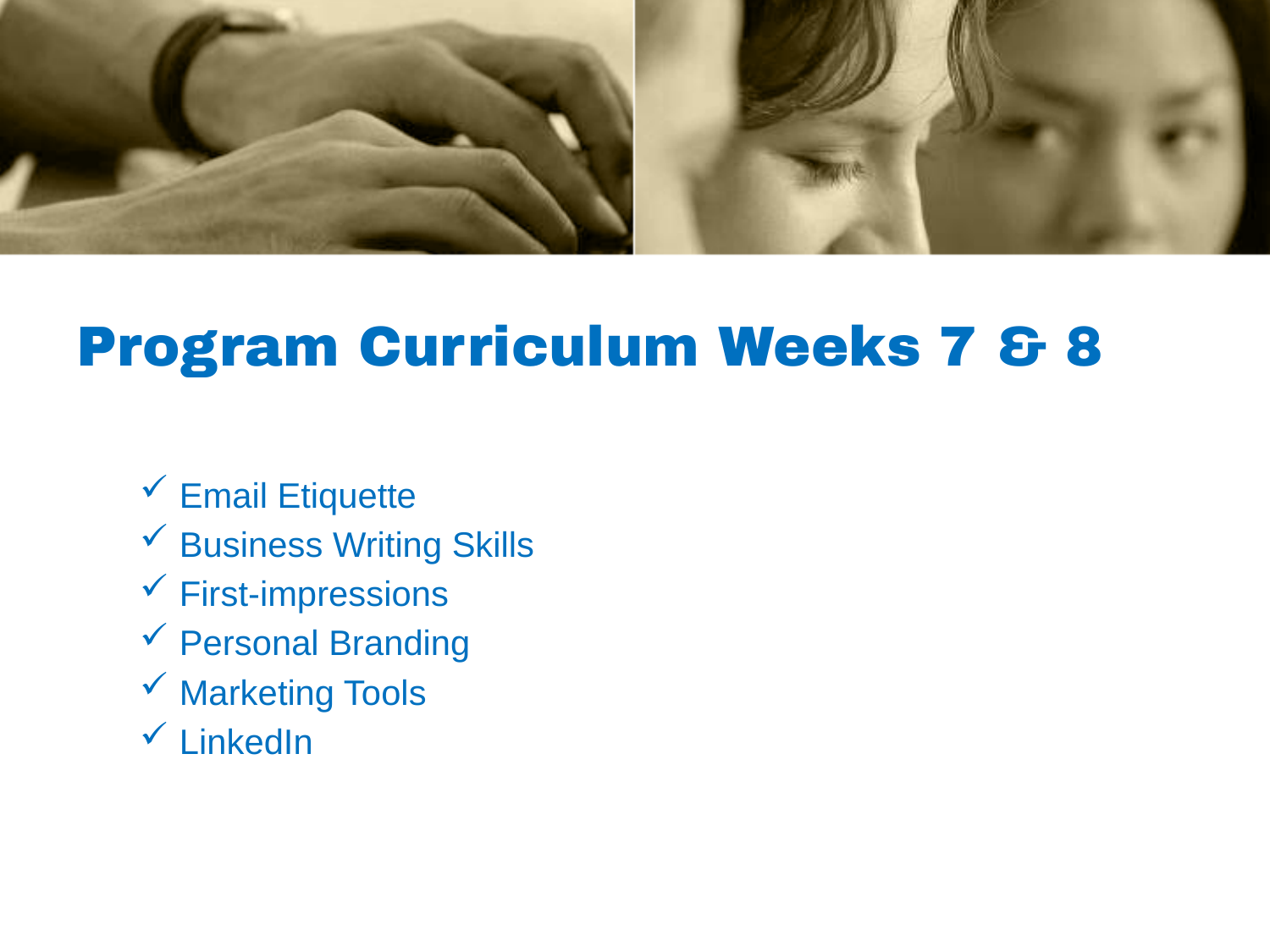

# Program Curriculum Weeks 7 & 8

Email Etiquette
Business Writing Skills
First-impressions
Personal Branding
Marketing Tools
LinkedIn